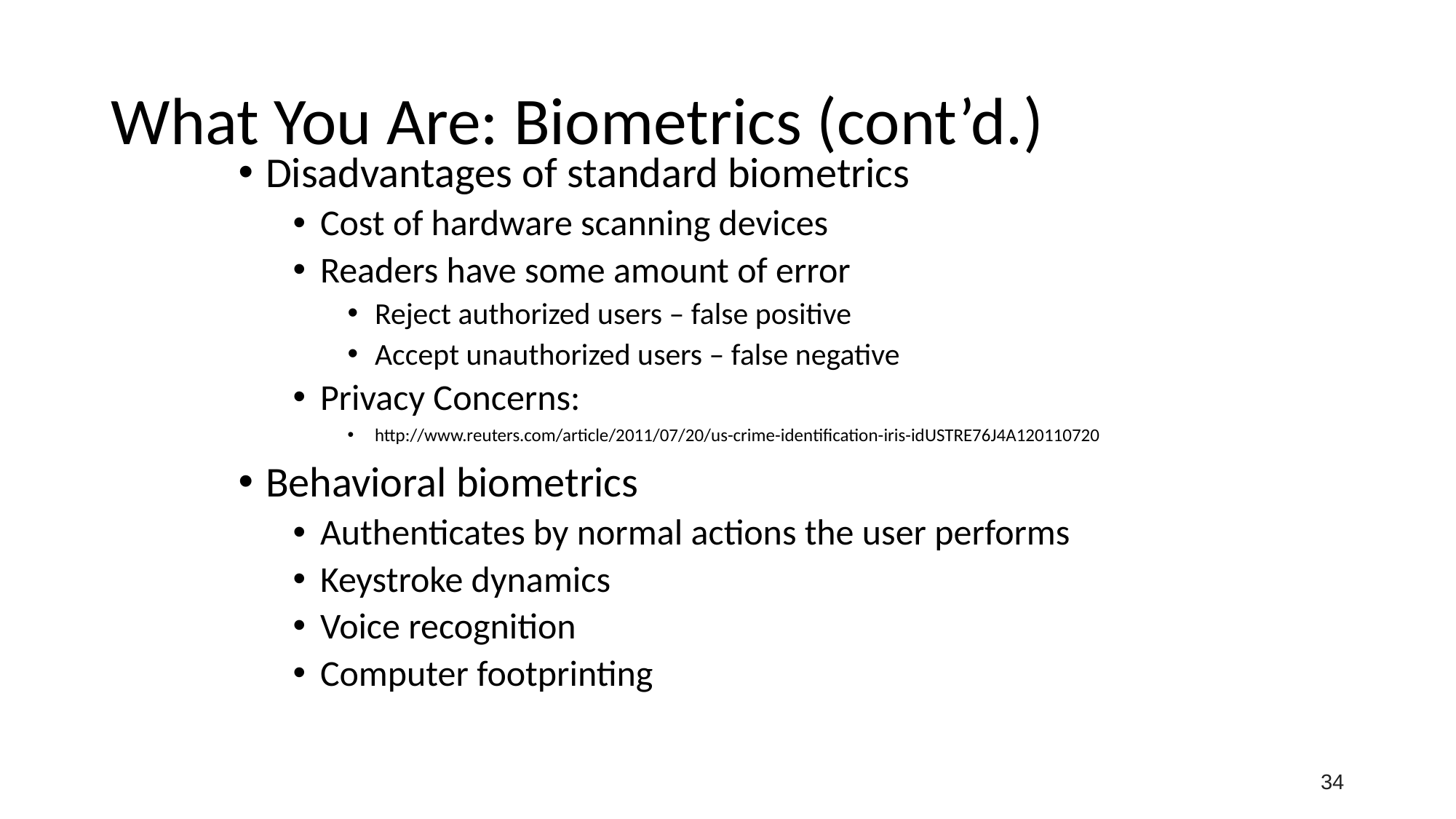

# What You Are: Biometrics (cont’d.)
Disadvantages of standard biometrics
Cost of hardware scanning devices
Readers have some amount of error
Reject authorized users – false positive
Accept unauthorized users – false negative
Privacy Concerns:
http://www.reuters.com/article/2011/07/20/us-crime-identification-iris-idUSTRE76J4A120110720
Behavioral biometrics
Authenticates by normal actions the user performs
Keystroke dynamics
Voice recognition
Computer footprinting

34